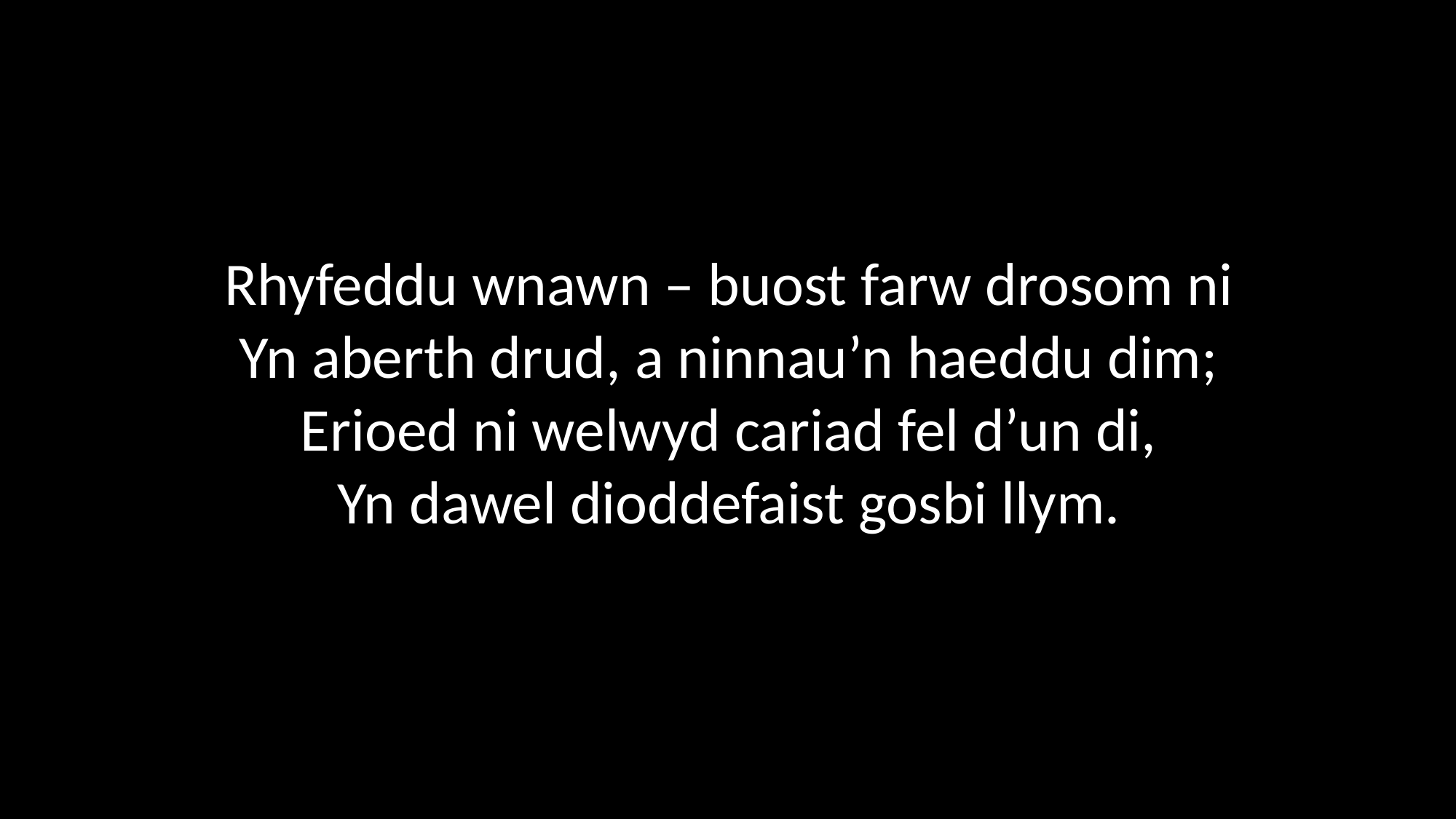

Rhyfeddu wnawn – buost farw drosom ni
Yn aberth drud, a ninnau’n haeddu dim;
Erioed ni welwyd cariad fel d’un di,
Yn dawel dioddefaist gosbi llym.